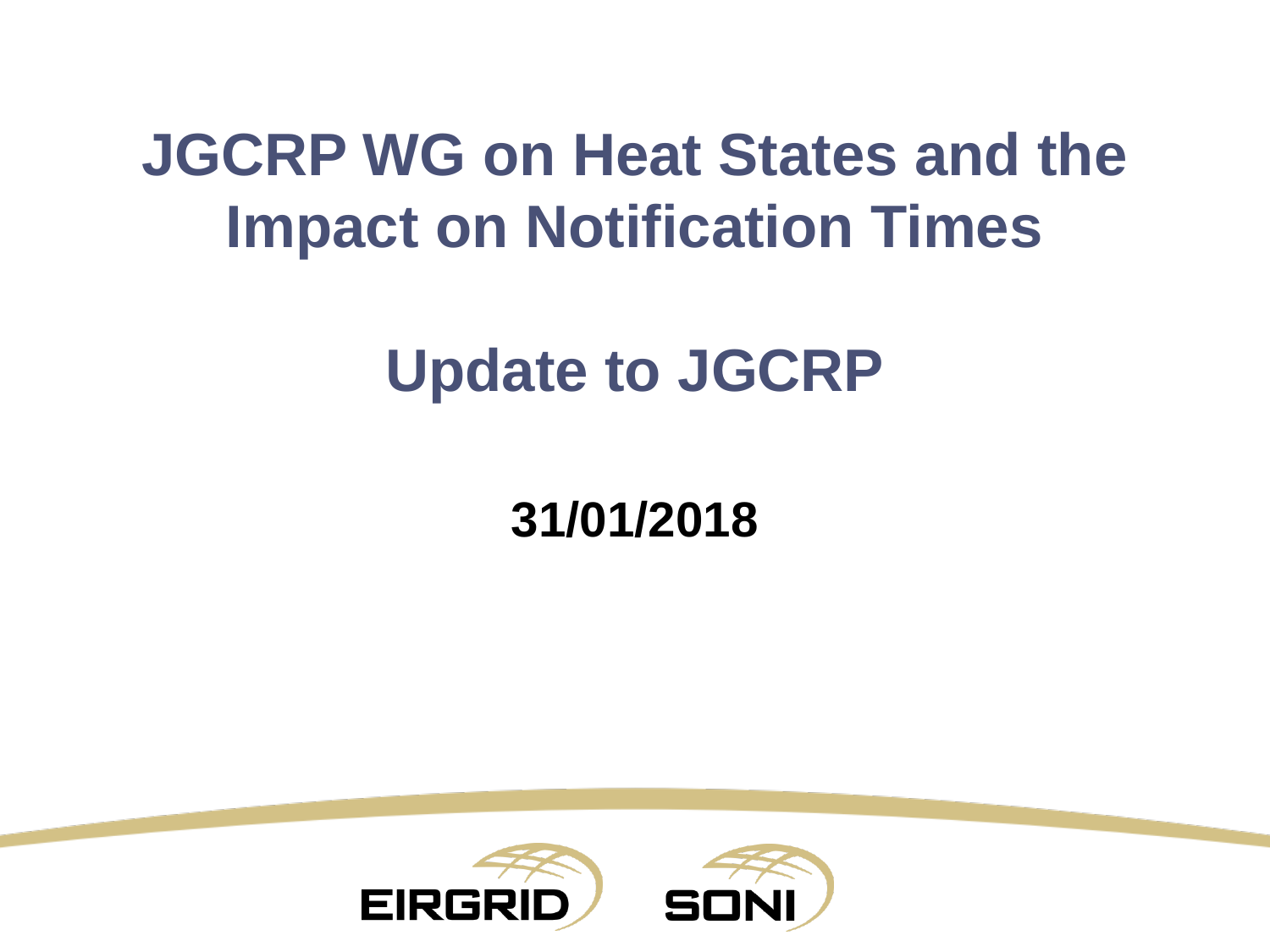

JGCRP WG on Heat States and the Impact on Notification Times

Update to JGCRP
31/01/2018